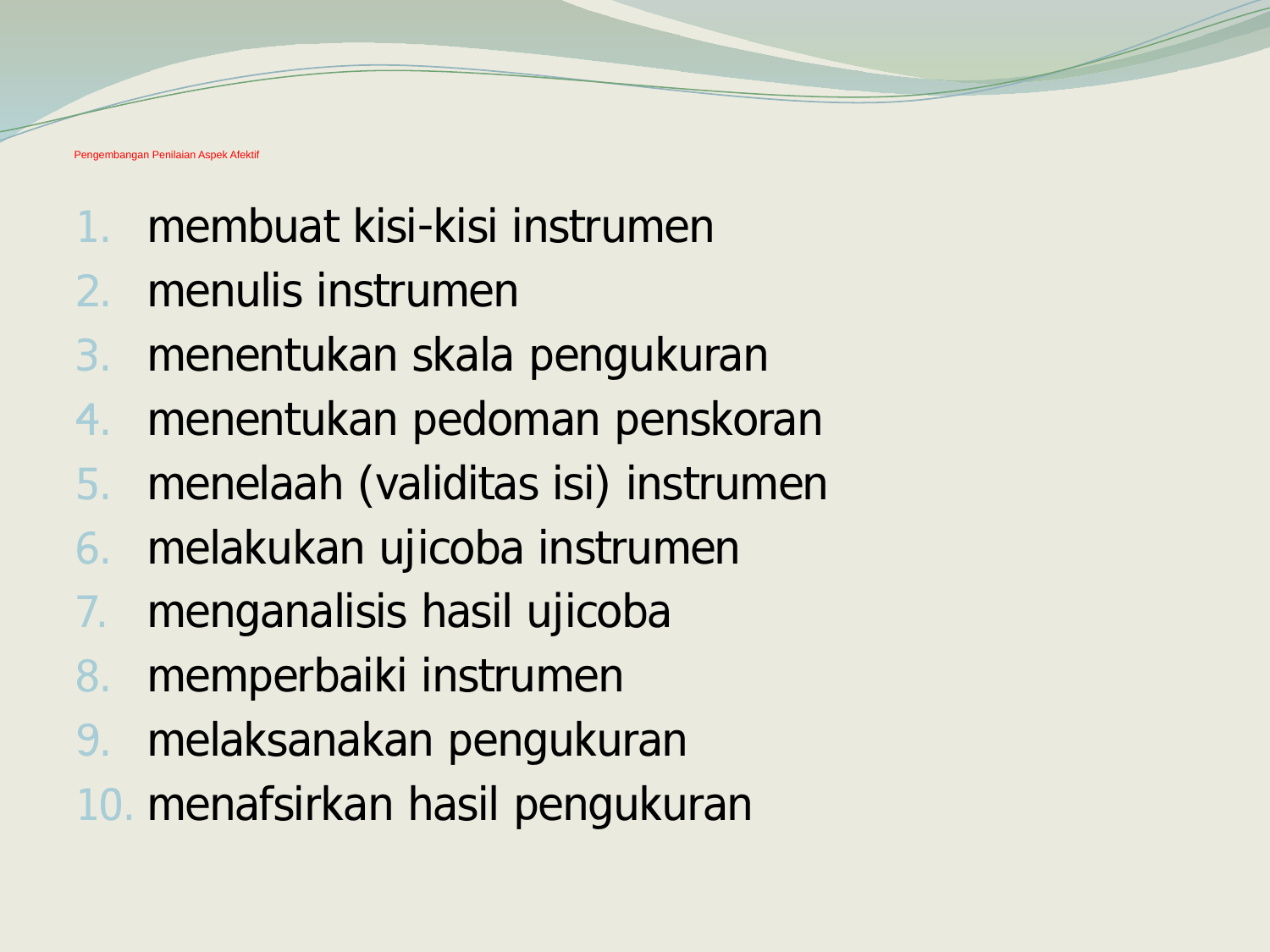

# Pengembangan Penilaian Aspek Afektif
membuat kisi-kisi instrumen
menulis instrumen
menentukan skala pengukuran
menentukan pedoman penskoran
menelaah (validitas isi) instrumen
melakukan ujicoba instrumen
menganalisis hasil ujicoba
memperbaiki instrumen
melaksanakan pengukuran
menafsirkan hasil pengukuran